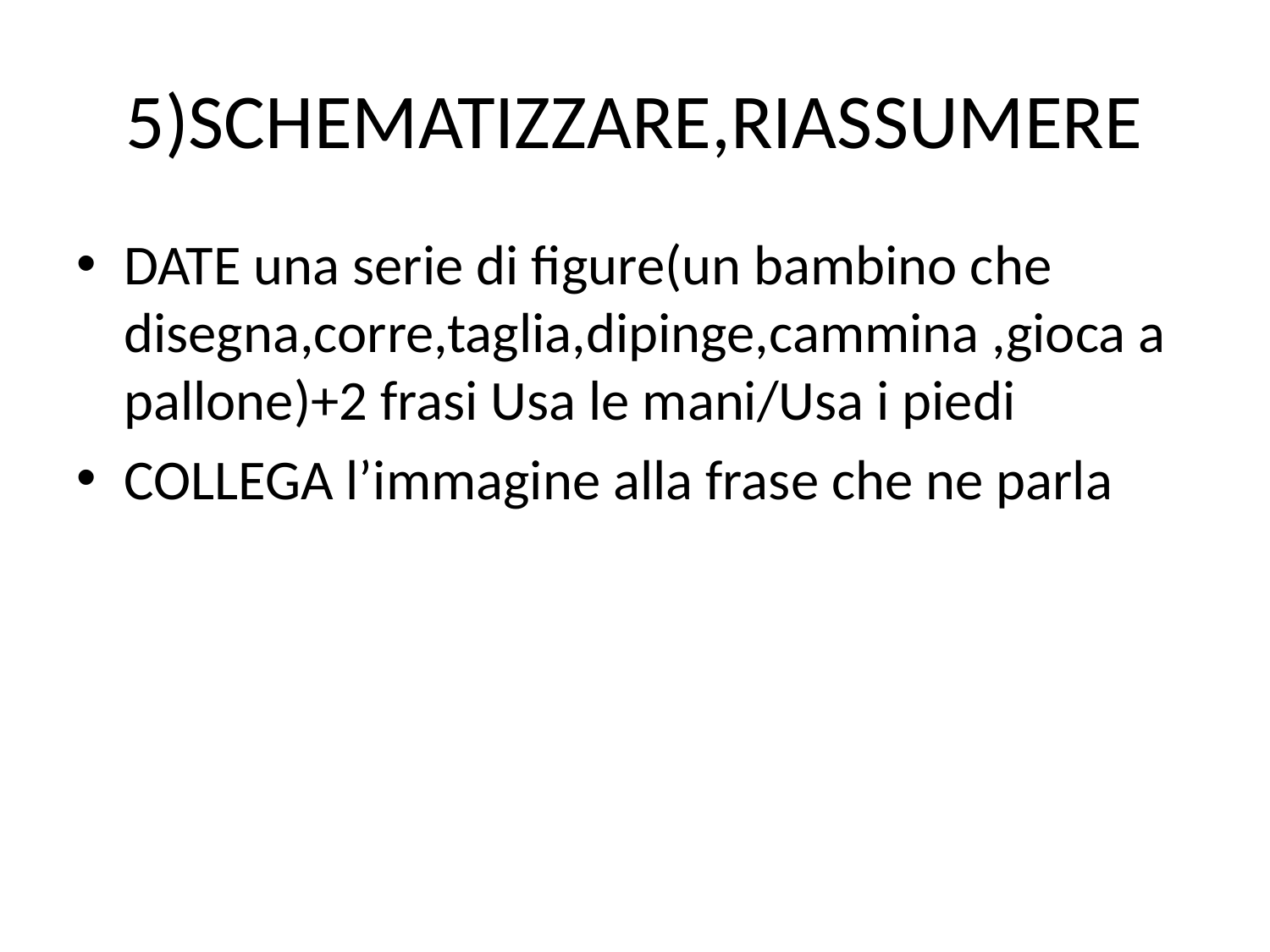

# 5)SCHEMATIZZARE,RIASSUMERE
DATE una serie di figure(un bambino che disegna,corre,taglia,dipinge,cammina ,gioca a pallone)+2 frasi Usa le mani/Usa i piedi
COLLEGA l’immagine alla frase che ne parla